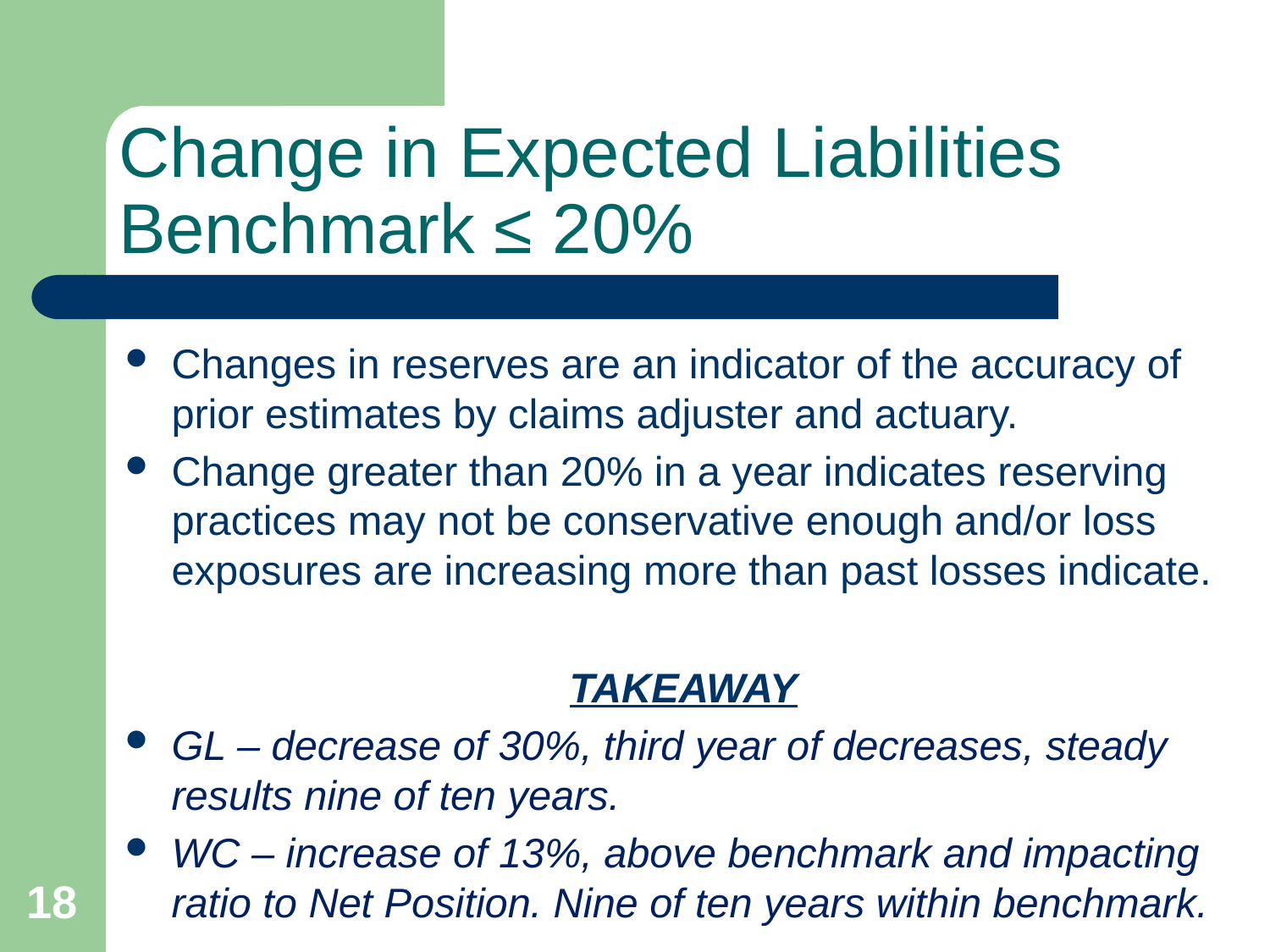

# Change in Expected Liabilities Benchmark ≤ 20%

Changes in reserves are an indicator of the accuracy of prior estimates by claims adjuster and actuary.
Change greater than 20% in a year indicates reserving practices may not be conservative enough and/or loss exposures are increasing more than past losses indicate.

TAKEAWAY
GL – decrease of 30%, third year of decreases, steady results nine of ten years.
WC – increase of 13%, above benchmark and impacting ratio to Net Position. Nine of ten years within benchmark.
18